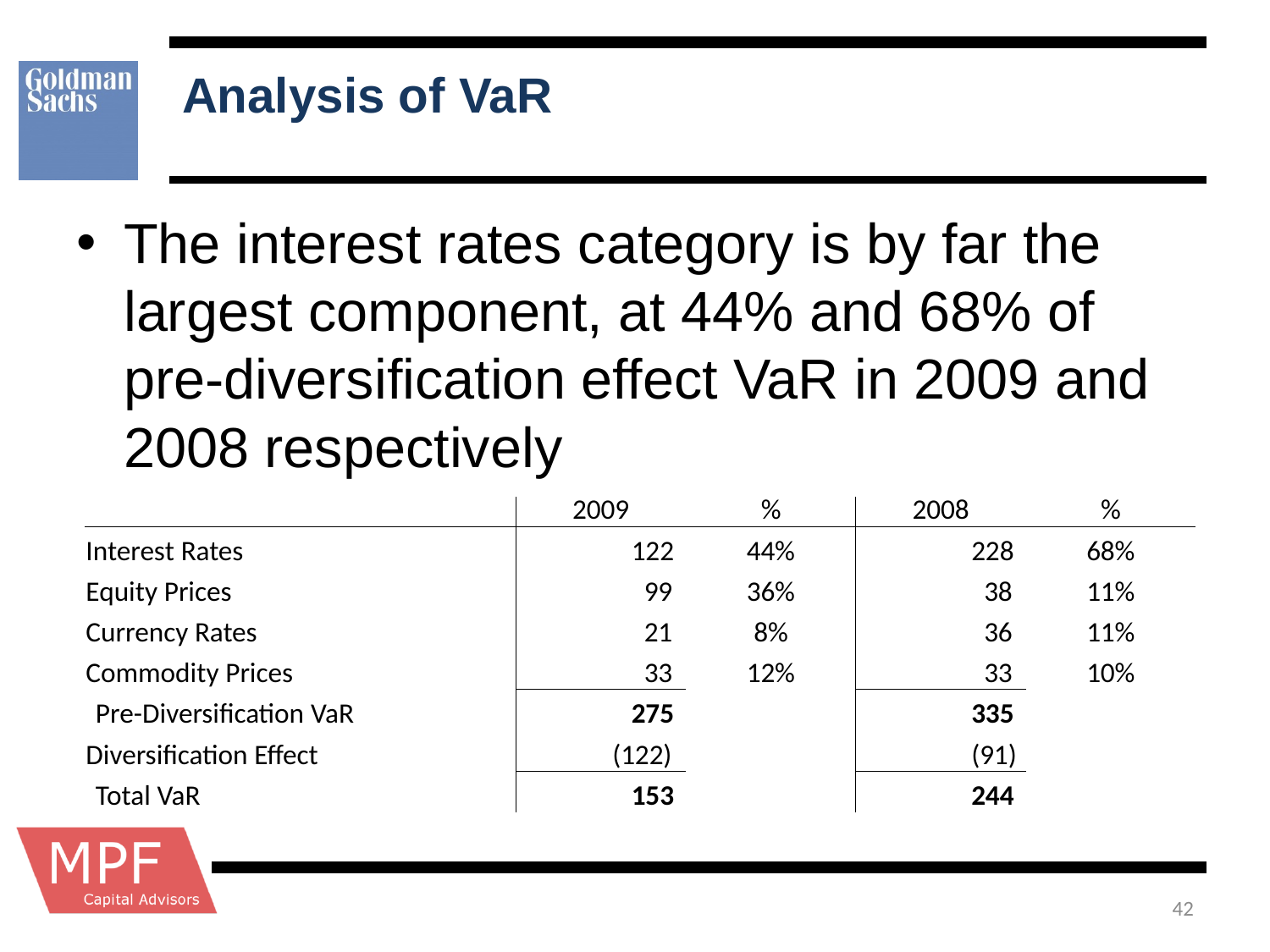

# Analysis of VaR
The interest rates category is by far the largest component, at 44% and 68% of pre-diversification effect VaR in 2009 and 2008 respectively
|  | 2009 | % | 2008 | % |
| --- | --- | --- | --- | --- |
| Interest Rates | 122 | 44% | 228 | 68% |
| Equity Prices | 99 | 36% | 38 | 11% |
| Currency Rates | 21 | 8% | 36 | 11% |
| Commodity Prices | 33 | 12% | 33 | 10% |
| Pre-Diversification VaR | 275 |  | 335 |  |
| Diversification Effect | (122) |  | (91) |  |
| Total VaR | 153 |  | 244 |  |
42